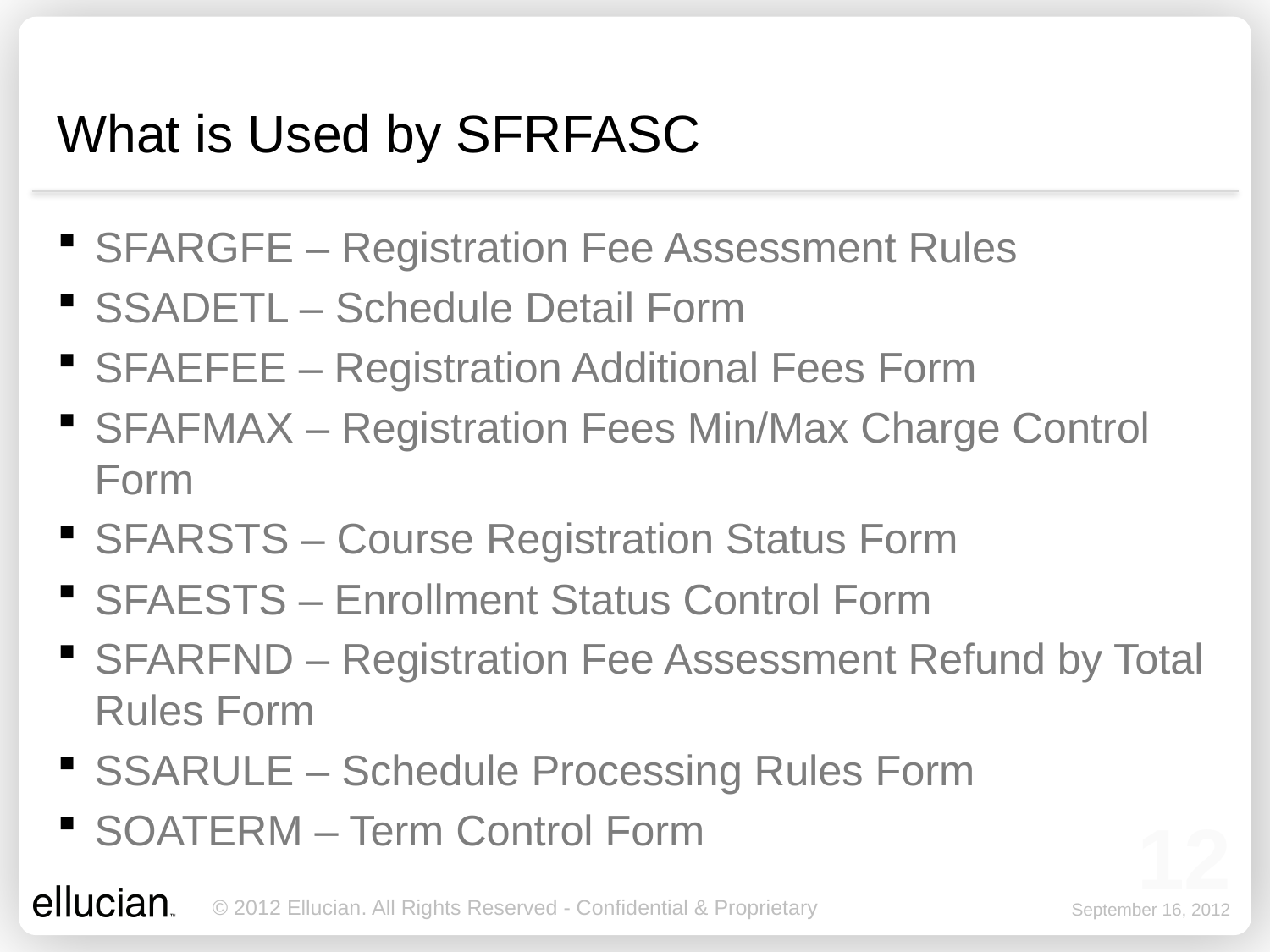

# What is Used by SFRFASC
SFARGFE – Registration Fee Assessment Rules
SSADETL – Schedule Detail Form
SFAEFEE – Registration Additional Fees Form
SFAFMAX – Registration Fees Min/Max Charge Control Form
SFARSTS – Course Registration Status Form
SFAESTS – Enrollment Status Control Form
SFARFND – Registration Fee Assessment Refund by Total Rules Form
SSARULE – Schedule Processing Rules Form
SOATERM – Term Control Form
12
September 16, 2012
© 2012 Ellucian. All Rights Reserved - Confidential & Proprietary